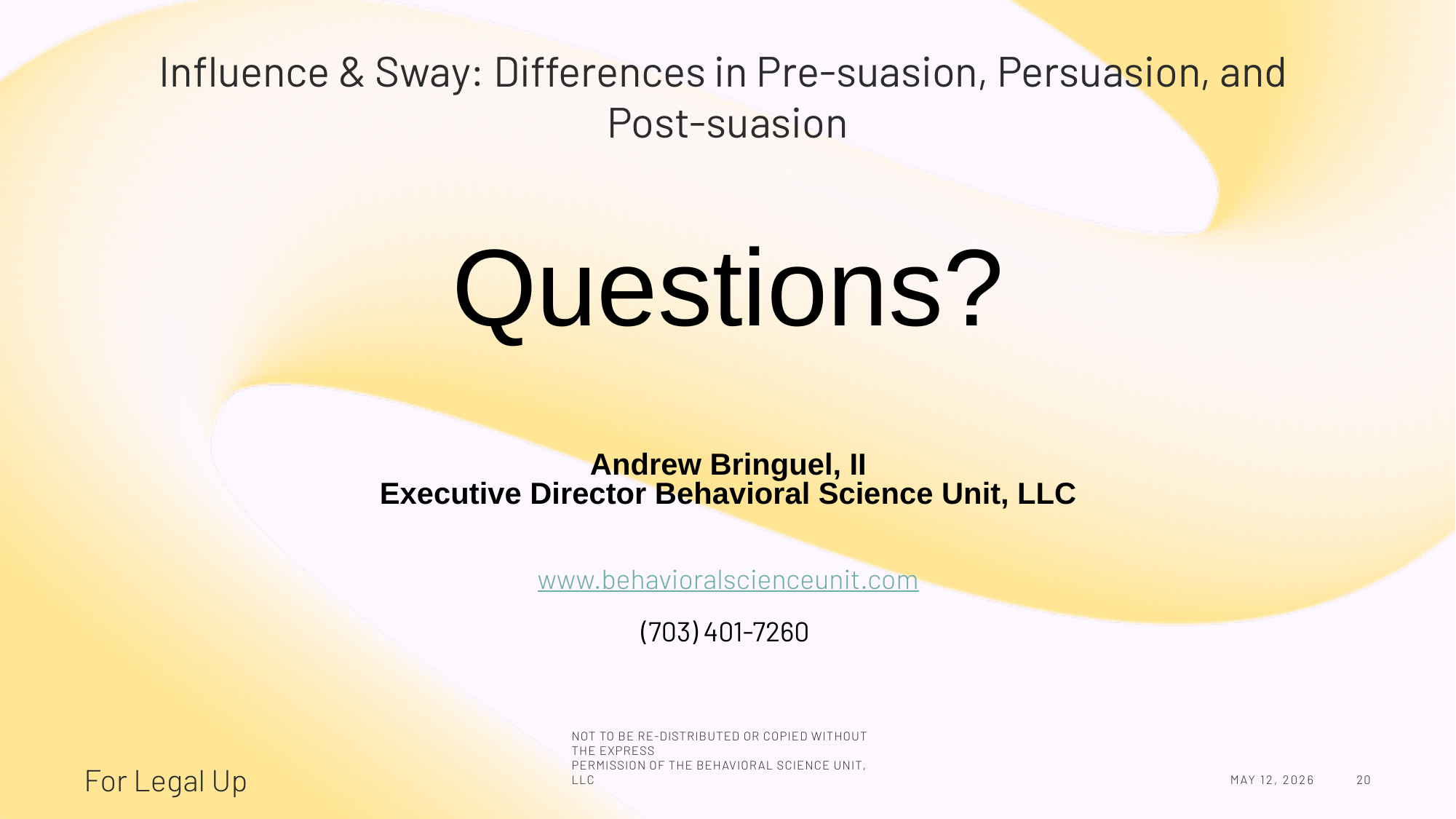

Influence & Sway: Differences in Pre-suasion, Persuasion, and
Post-suasion

Questions?

Andrew Bringuel, II
Executive Director Behavioral Science Unit, LLC

www.behavioralscienceunit.com

(703) 401-7260

For Legal Up
Not to be re-distributed or copied without the express
Permission of the Behavioral science unit, Llc
May 12, 2026
20